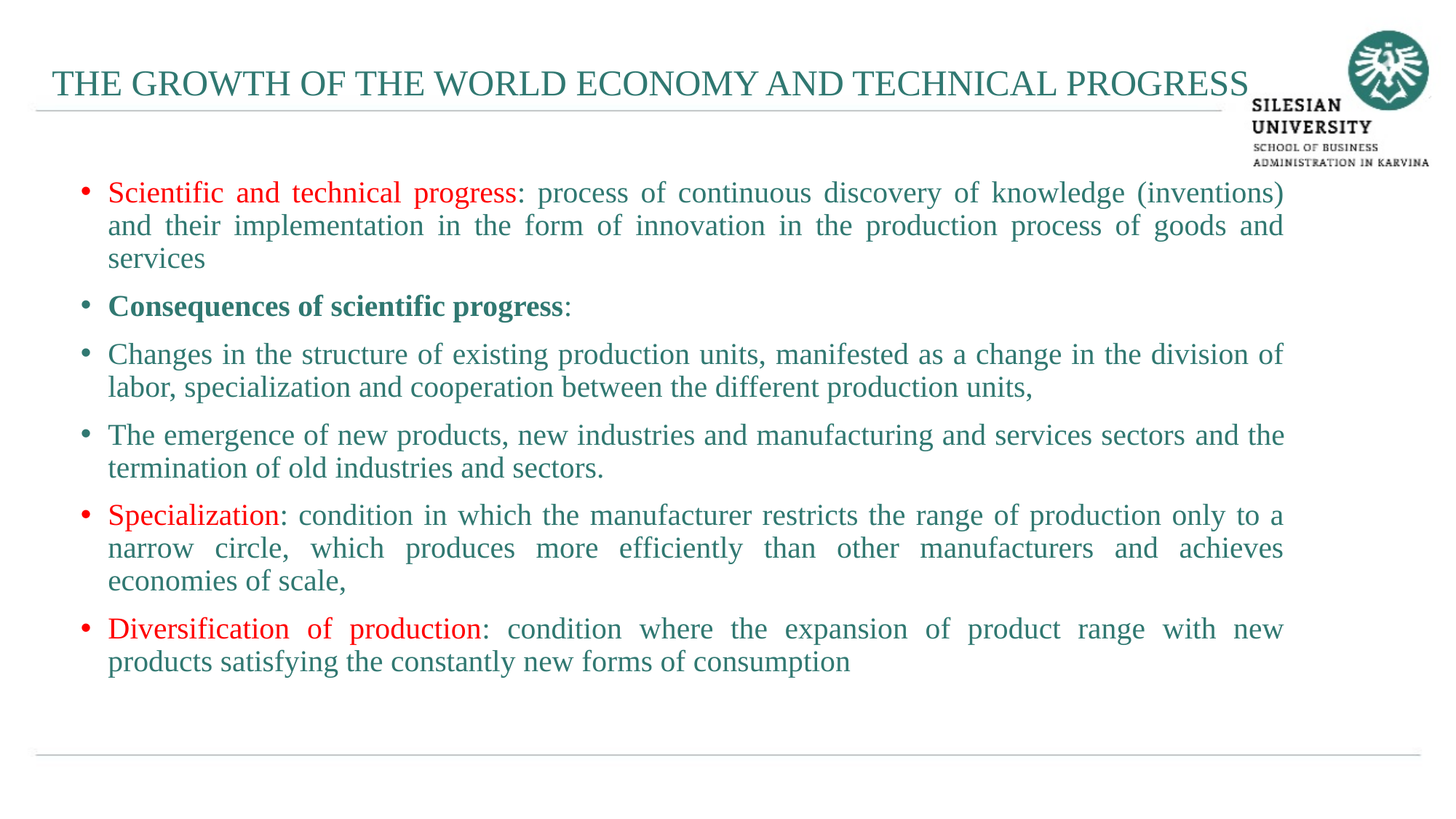

THE GROWTH OF THE WORLD ECONOMY AND TECHNICAL PROGRESS
Scientific and technical progress: process of continuous discovery of knowledge (inventions) and their implementation in the form of innovation in the production process of goods and services
Consequences of scientific progress:
Changes in the structure of existing production units, manifested as a change in the division of labor, specialization and cooperation between the different production units,
The emergence of new products, new industries and manufacturing and services sectors and the termination of old industries and sectors.
Specialization: condition in which the manufacturer restricts the range of production only to a narrow circle, which produces more efficiently than other manufacturers and achieves economies of scale,
Diversification of production: condition where the expansion of product range with new products satisfying the constantly new forms of consumption